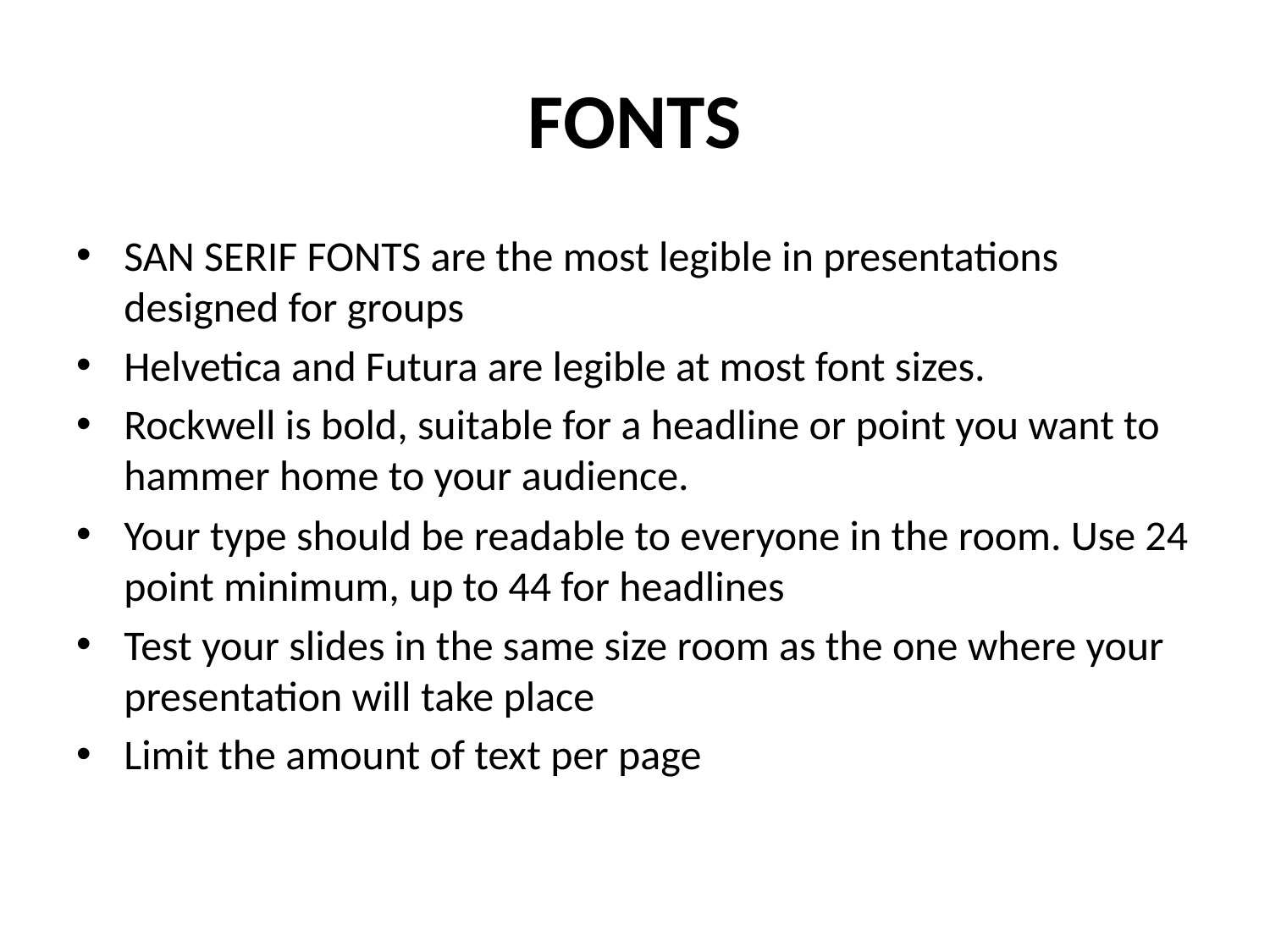

# FONTS
SAN SERIF FONTS are the most legible in presentations designed for groups
Helvetica and Futura are legible at most font sizes.
Rockwell is bold, suitable for a headline or point you want to hammer home to your audience.
Your type should be readable to everyone in the room. Use 24 point minimum, up to 44 for headlines
Test your slides in the same size room as the one where your presentation will take place
Limit the amount of text per page